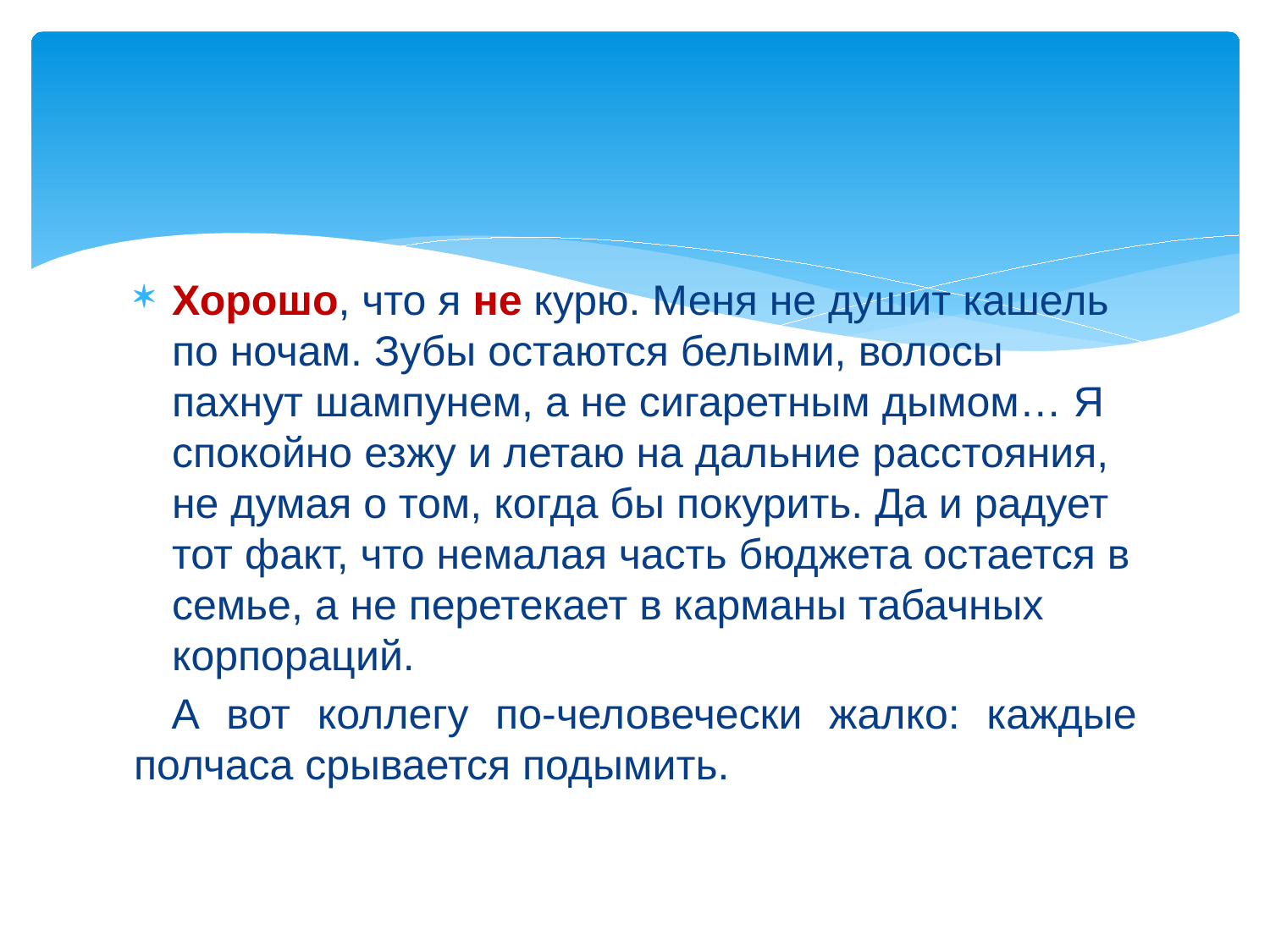

Хорошо, что я не курю. Меня не душит кашель по ночам. Зубы остаются белыми, волосы пахнут шампунем, а не сигаретным дымом… Я спокойно езжу и летаю на дальние расстояния, не думая о том, когда бы покурить. Да и радует тот факт, что немалая часть бюджета остается в семье, а не перетекает в карманы табачных корпораций.
А вот коллегу по-человечески жалко: каждые полчаса срывается подымить.